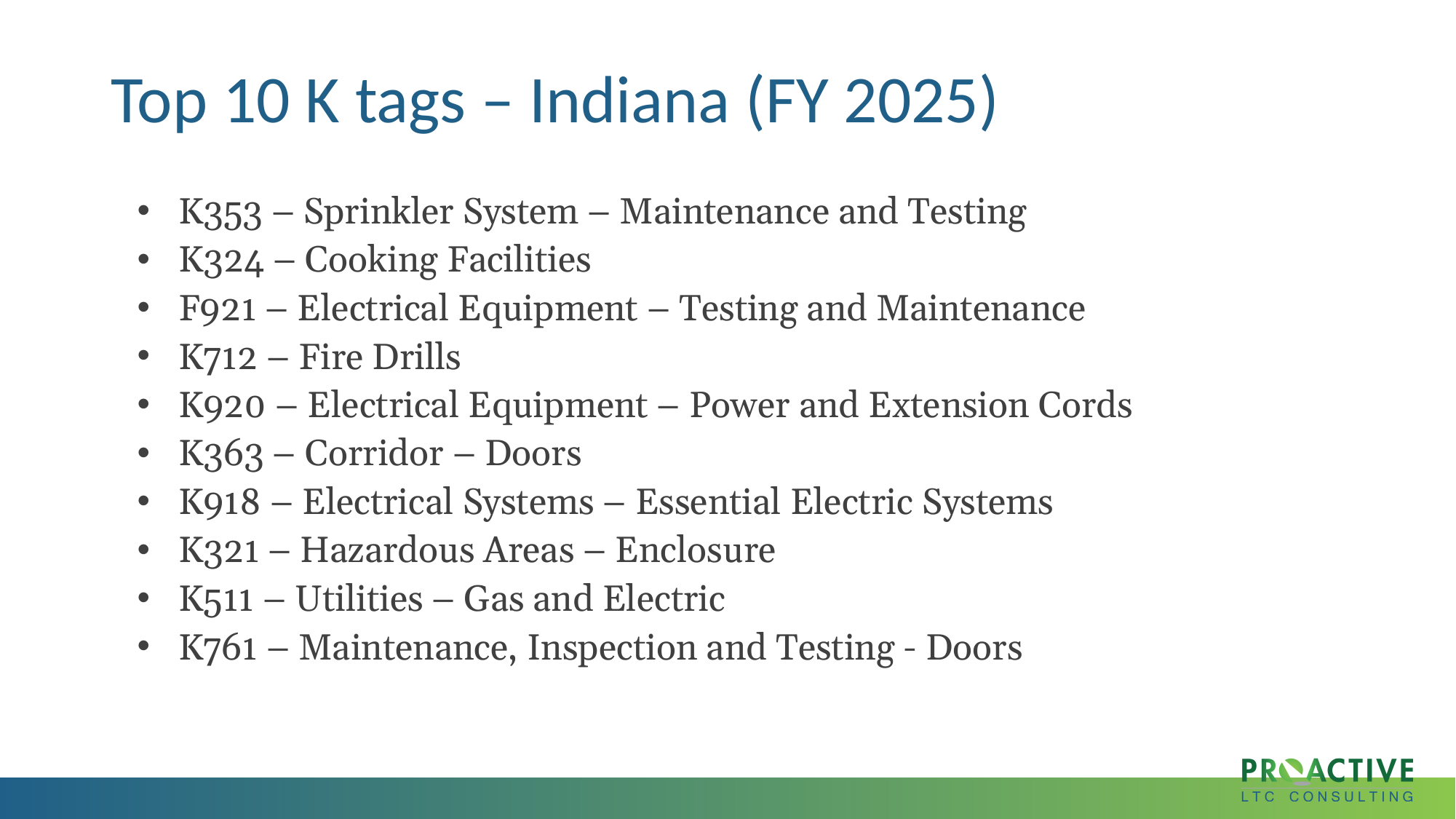

# Top 10 K tags – Indiana (FY 2025)
K353 – Sprinkler System – Maintenance and Testing
K324 – Cooking Facilities
F921 – Electrical Equipment – Testing and Maintenance
K712 – Fire Drills
K920 – Electrical Equipment – Power and Extension Cords
K363 – Corridor – Doors
K918 – Electrical Systems – Essential Electric Systems
K321 – Hazardous Areas – Enclosure
K511 – Utilities – Gas and Electric
K761 – Maintenance, Inspection and Testing - Doors